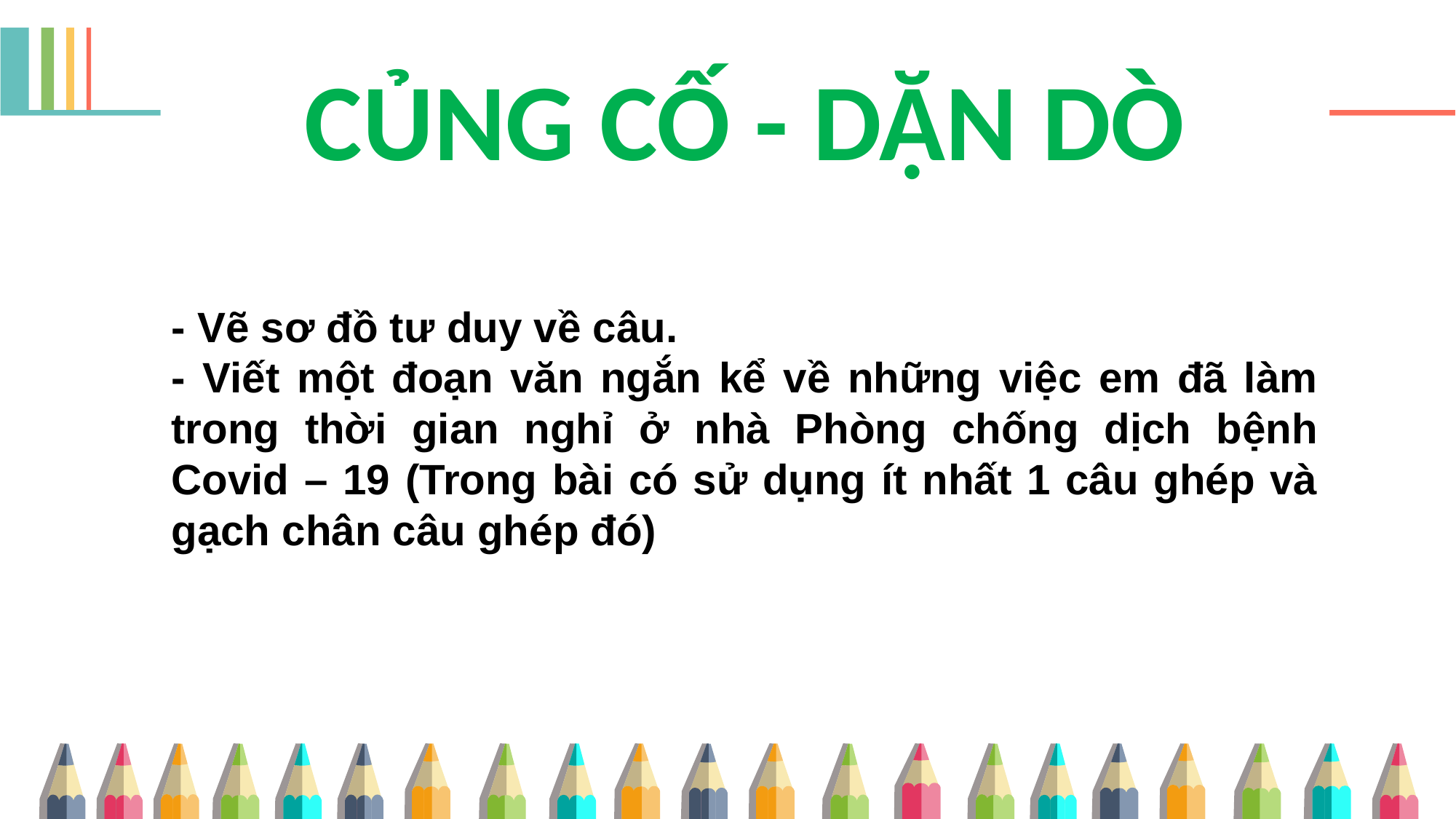

CỦNG CỐ - DẶN DÒ
- Vẽ sơ đồ tư duy về câu.
- Viết một đoạn văn ngắn kể về những việc em đã làm trong thời gian nghỉ ở nhà Phòng chống dịch bệnh Covid – 19 (Trong bài có sử dụng ít nhất 1 câu ghép và gạch chân câu ghép đó)